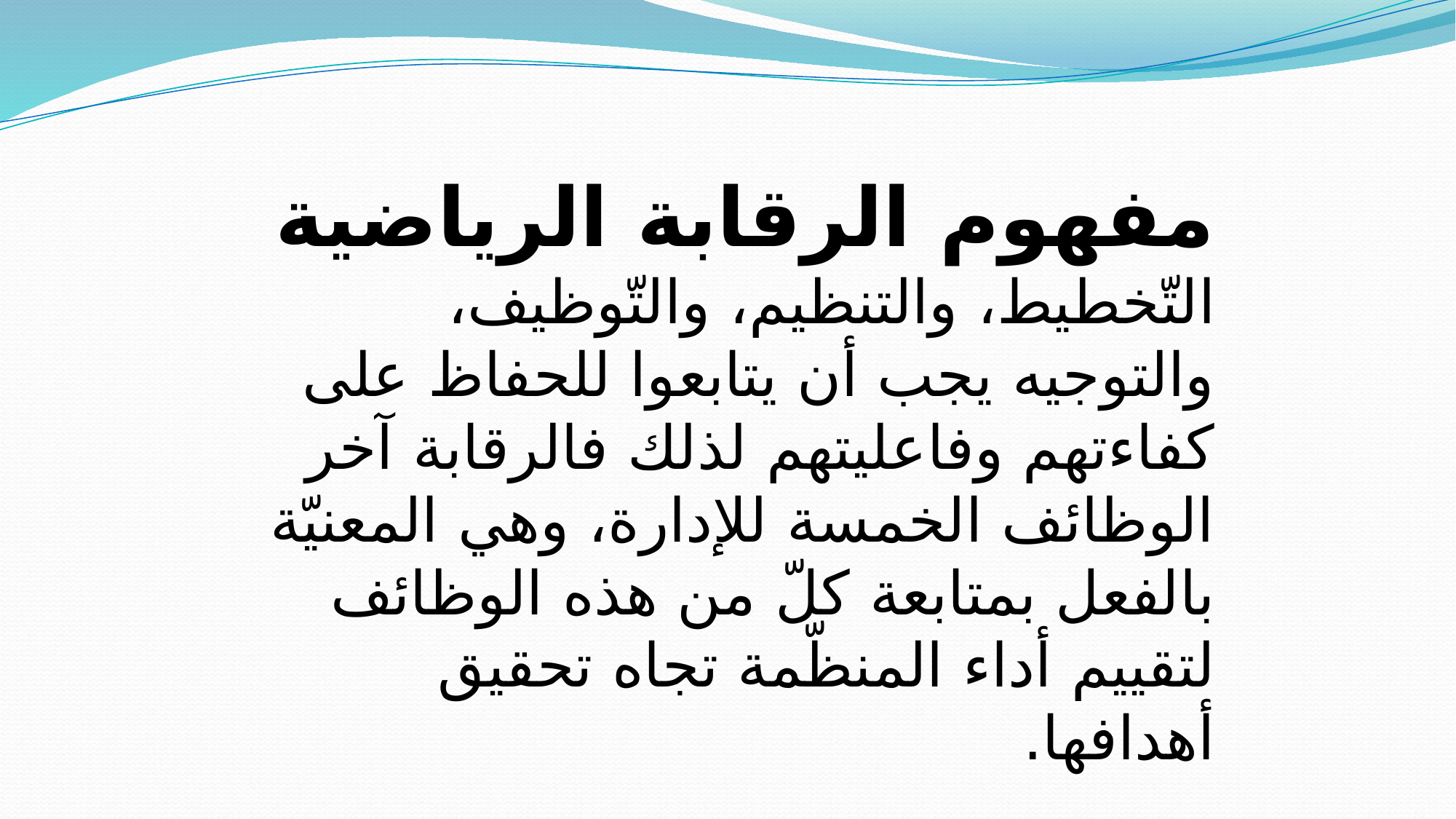

مفهوم الرقابة الرياضية
التّخطيط، والتنظيم، والتّوظيف، والتوجيه يجب أن يتابعوا للحفاظ على كفاءتهم وفاعليتهم لذلك فالرقابة آخر الوظائف الخمسة للإدارة، وهي المعنيّة بالفعل بمتابعة كلّ من هذه الوظائف لتقييم أداء المنظّمة تجاه تحقيق أهدافها.